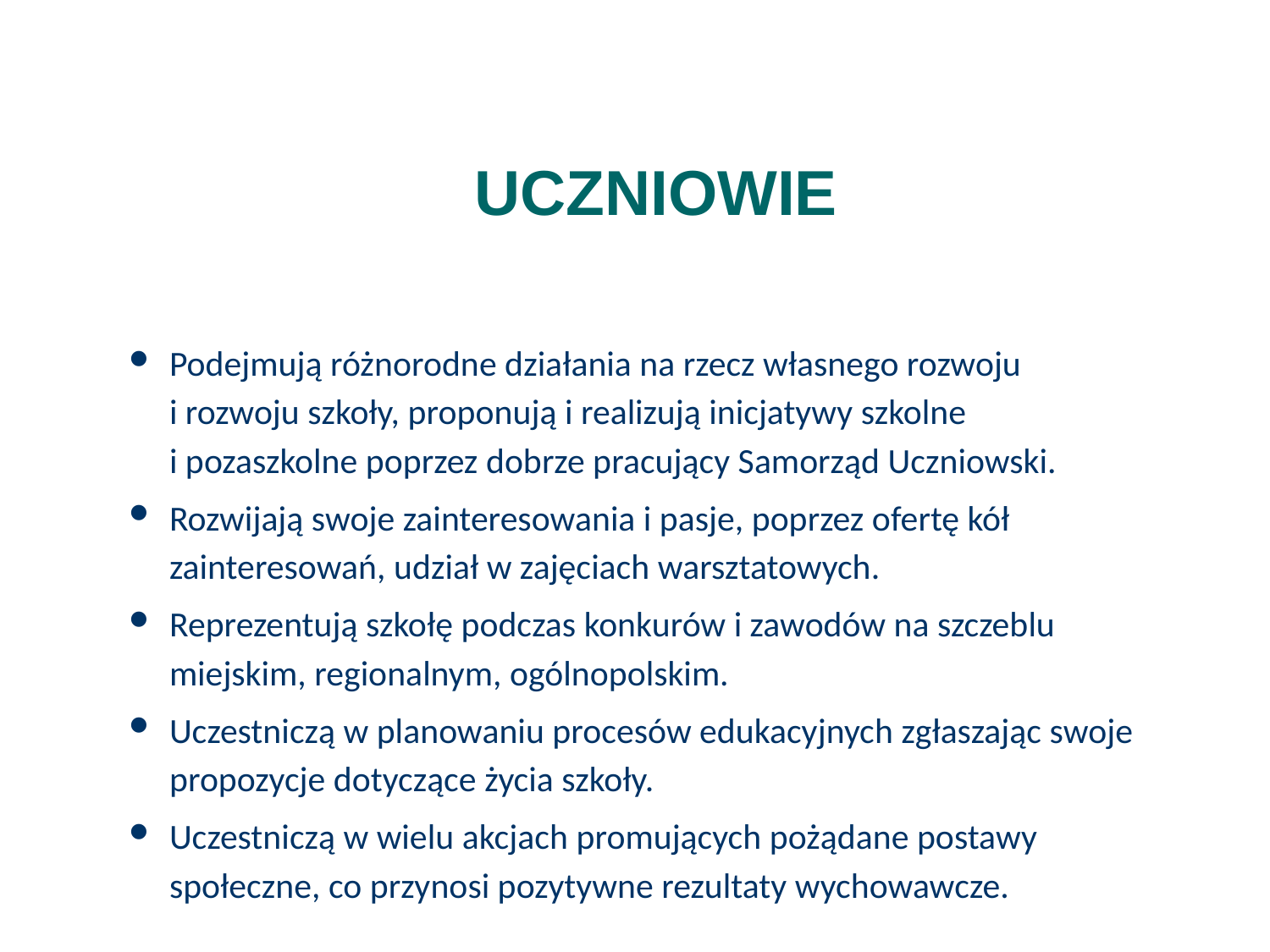

UCZNIOWIE
# Podejmują różnorodne działania na rzecz własnego rozwoju i rozwoju szkoły, proponują i realizują inicjatywy szkolne i pozaszkolne poprzez dobrze pracujący Samorząd Uczniowski.
Rozwijają swoje zainteresowania i pasje, poprzez ofertę kół zainteresowań, udział w zajęciach warsztatowych.
Reprezentują szkołę podczas konkurów i zawodów na szczeblu miejskim, regionalnym, ogólnopolskim.
Uczestniczą w planowaniu procesów edukacyjnych zgłaszając swoje propozycje dotyczące życia szkoły.
Uczestniczą w wielu akcjach promujących pożądane postawy społeczne, co przynosi pozytywne rezultaty wychowawcze.